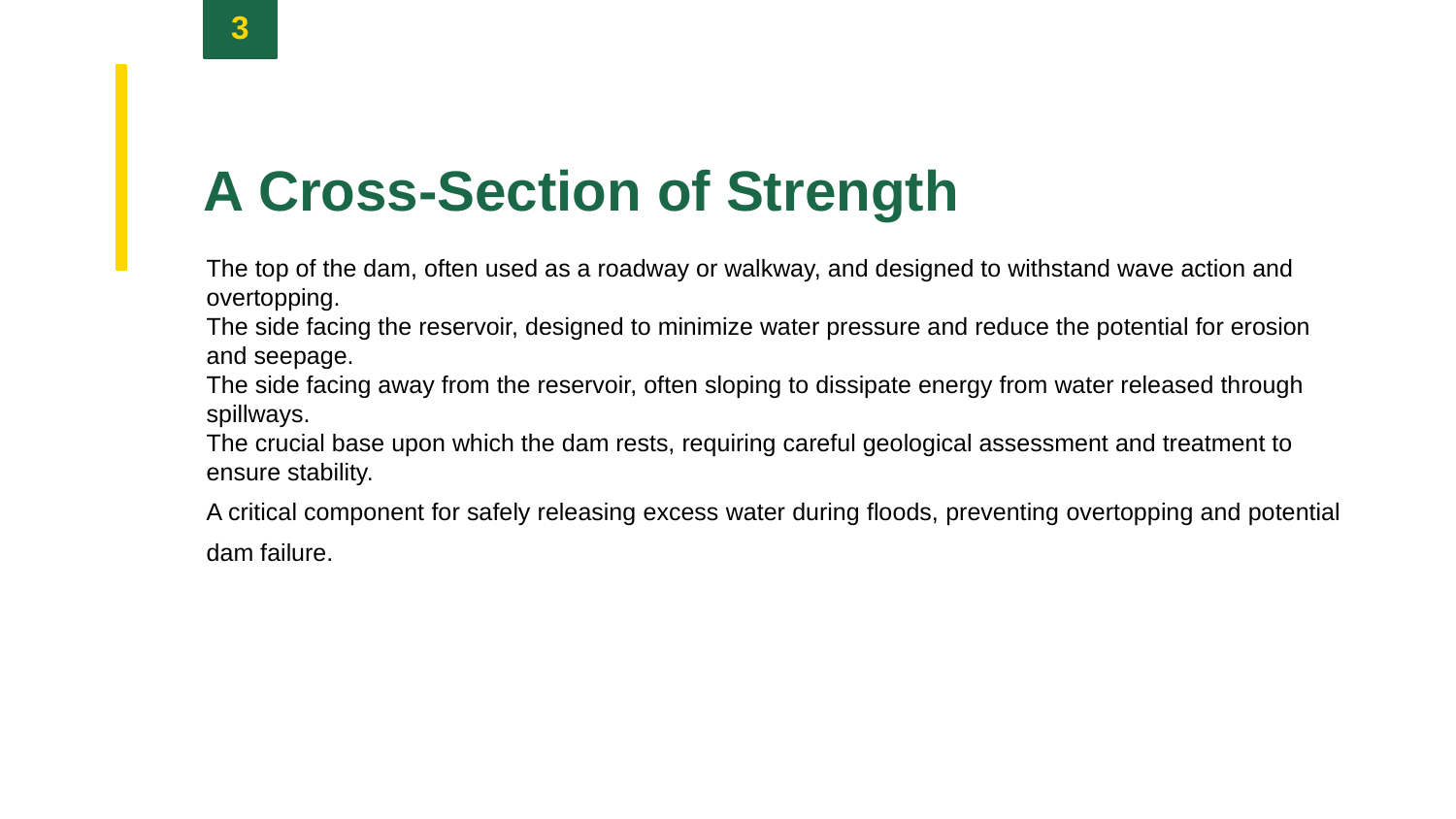

3

A Cross-Section of Strength
The top of the dam, often used as a roadway or walkway, and designed to withstand wave action and overtopping.
The side facing the reservoir, designed to minimize water pressure and reduce the potential for erosion and seepage.
The side facing away from the reservoir, often sloping to dissipate energy from water released through spillways.
The crucial base upon which the dam rests, requiring careful geological assessment and treatment to ensure stability.
A critical component for safely releasing excess water during floods, preventing overtopping and potential dam failure.